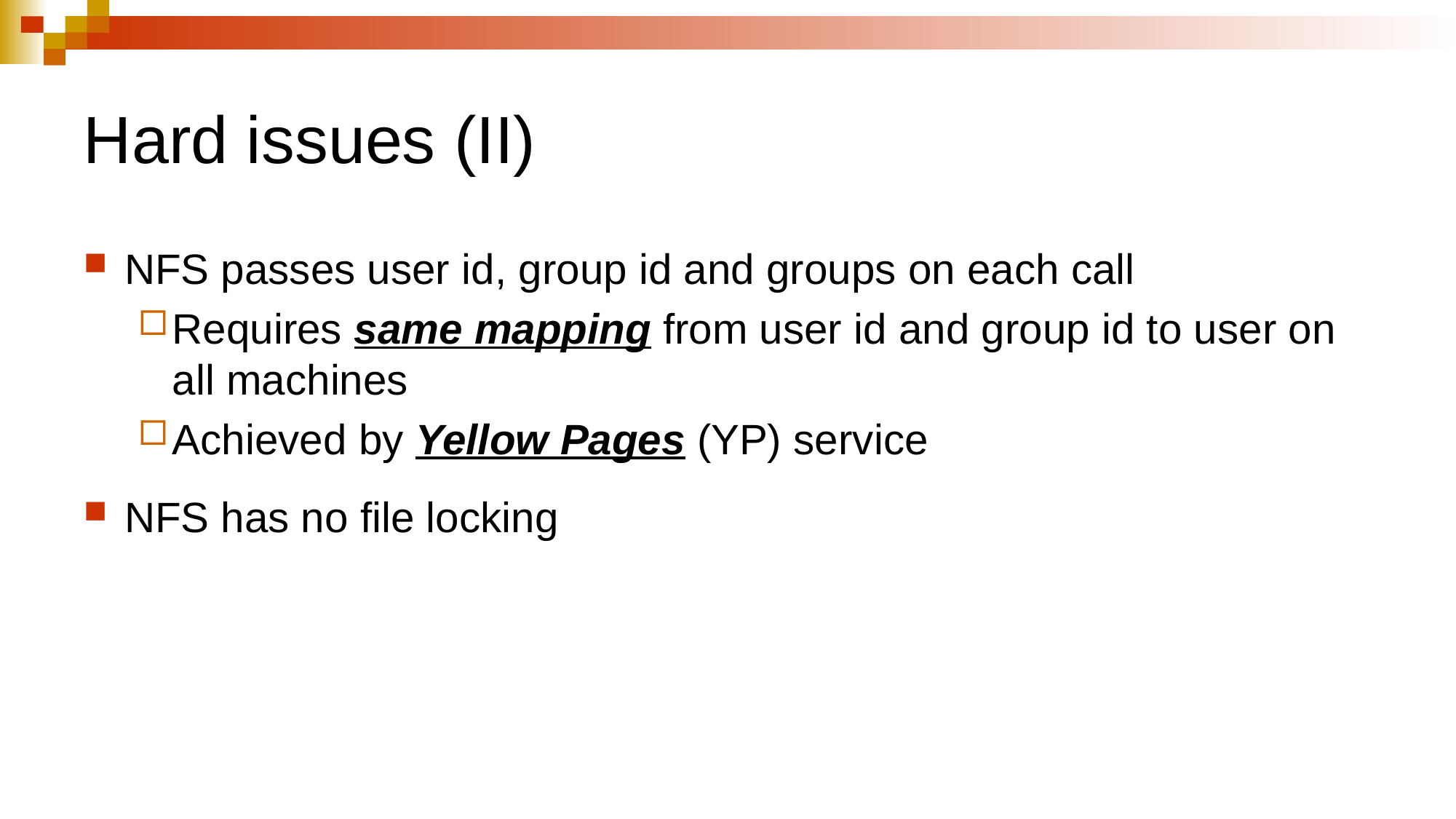

# Hard issues (II)
NFS passes user id, group id and groups on each call
Requires same mapping from user id and group id to user on all machines
Achieved by Yellow Pages (YP) service
NFS has no file locking